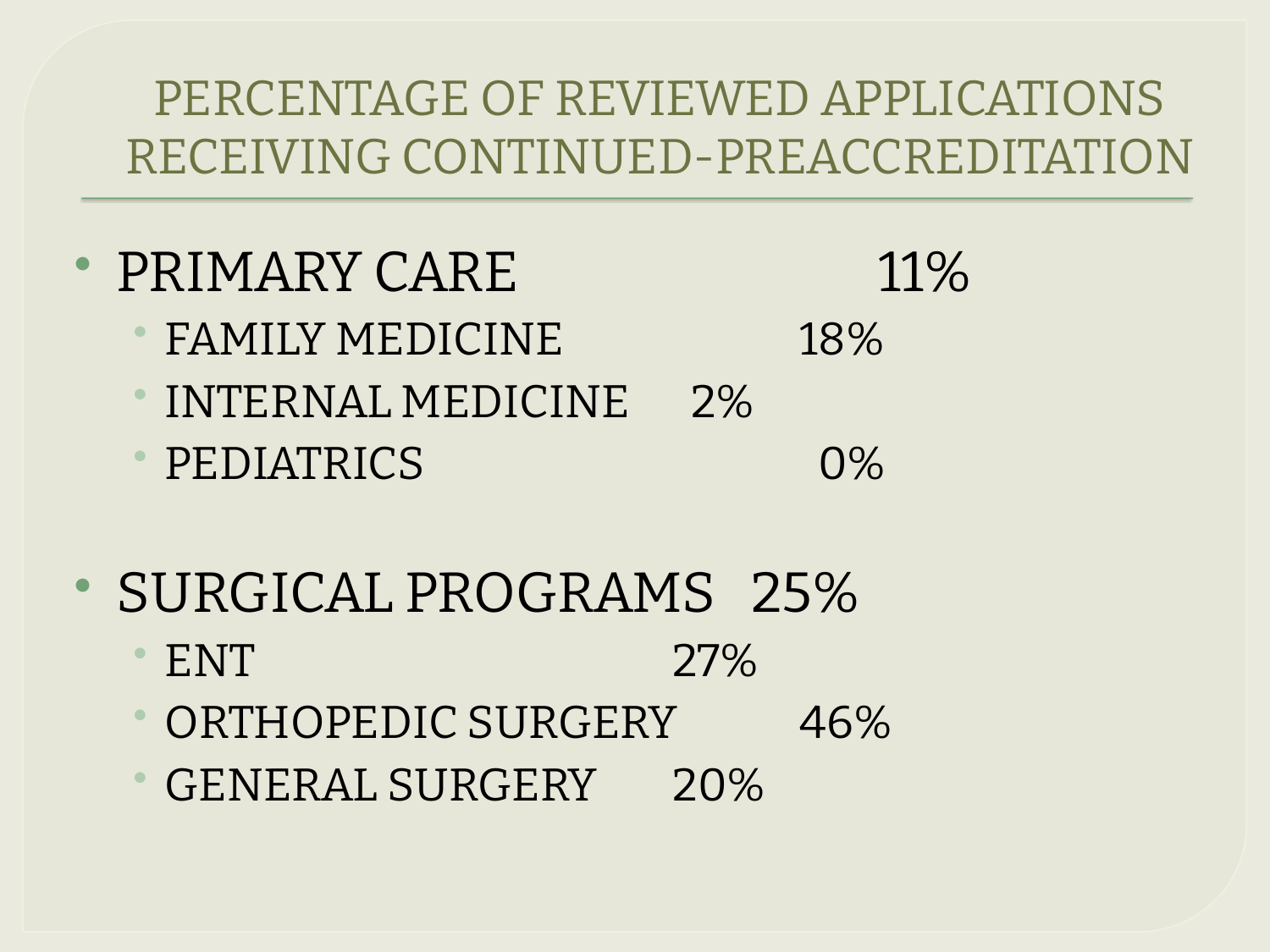

# PERCENTAGE OF REVIEWED APPLICATIONS RECEIVING CONTINUED-PREACCREDITATION
PRIMARY CARE			11%
FAMILY MEDICINE		18%
INTERNAL MEDICINE	  2%
PEDIATRICS			  0%

SURGICAL PROGRAMS	25%
ENT				27%
ORTHOPEDIC SURGERY	46%
GENERAL SURGERY	20%